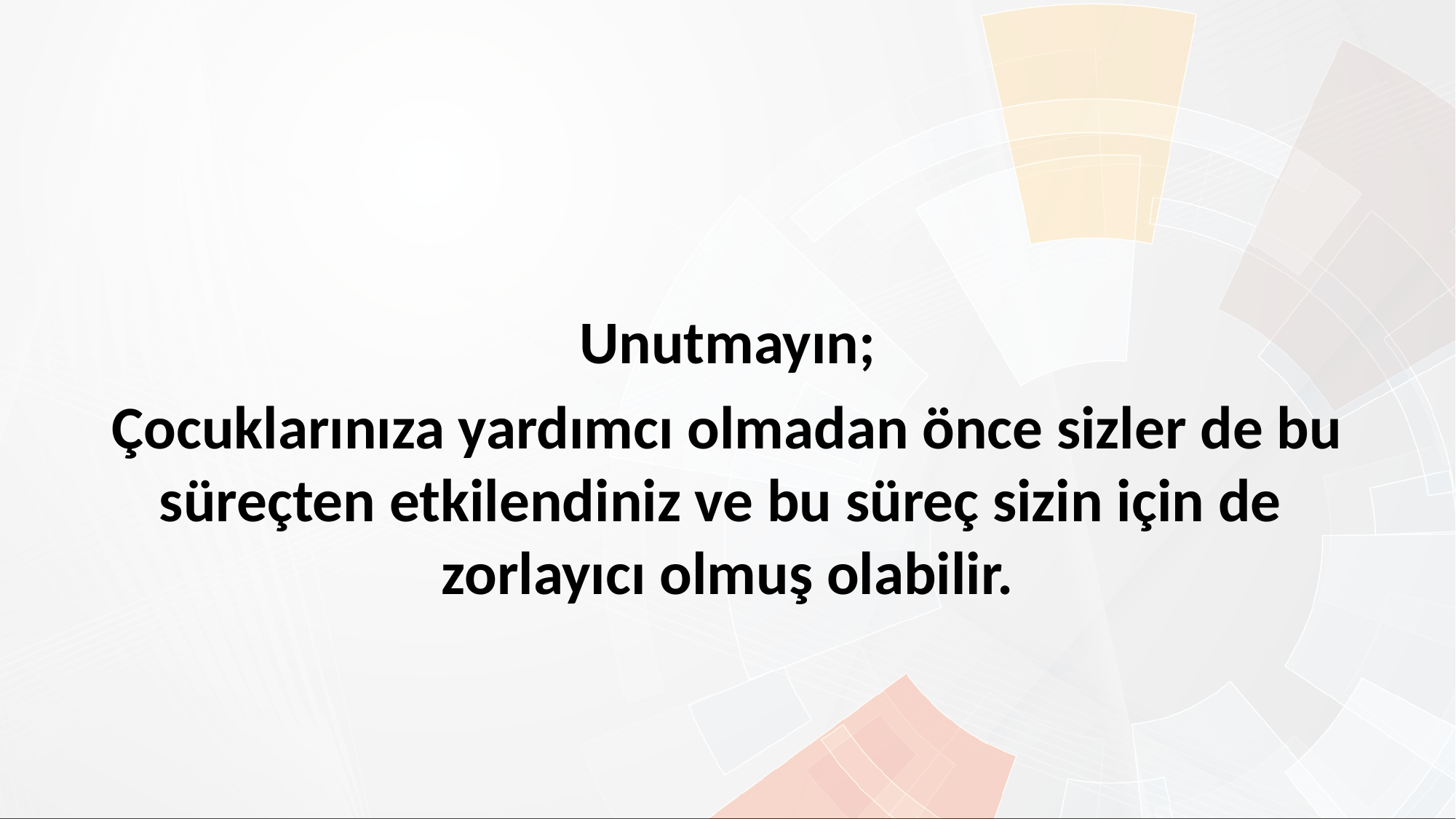

Unutmayın;
Çocuklarınıza yardımcı olmadan önce sizler de bu süreçten etkilendiniz ve bu süreç sizin için de  zorlayıcı olmuş olabilir.